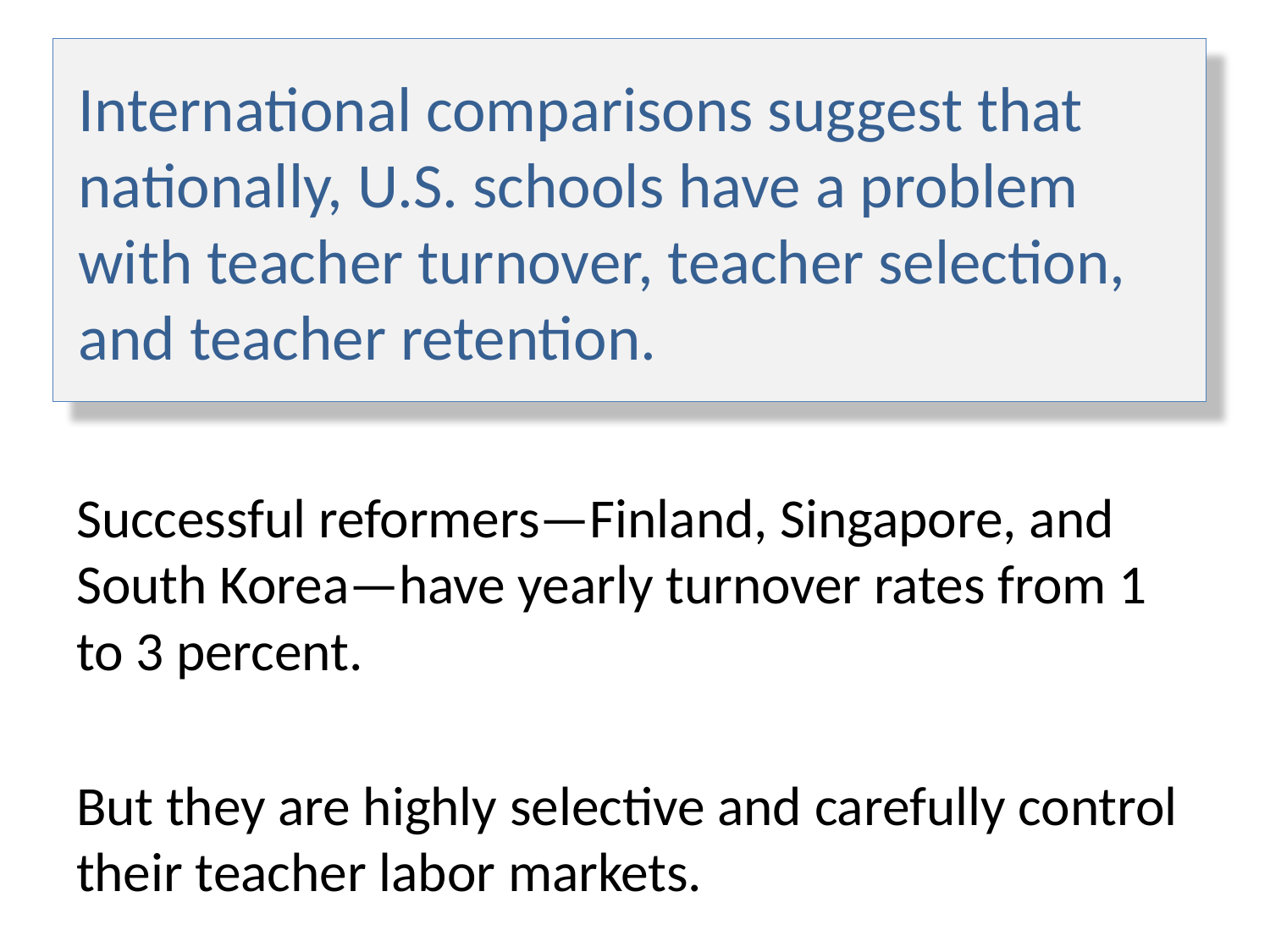

# International comparisons suggest that nationally, U.S. schools have a problem with teacher turnover, teacher selection, and teacher retention.
Successful reformers—Finland, Singapore, and South Korea—have yearly turnover rates from 1 to 3 percent.

But they are highly selective and carefully control their teacher labor markets.